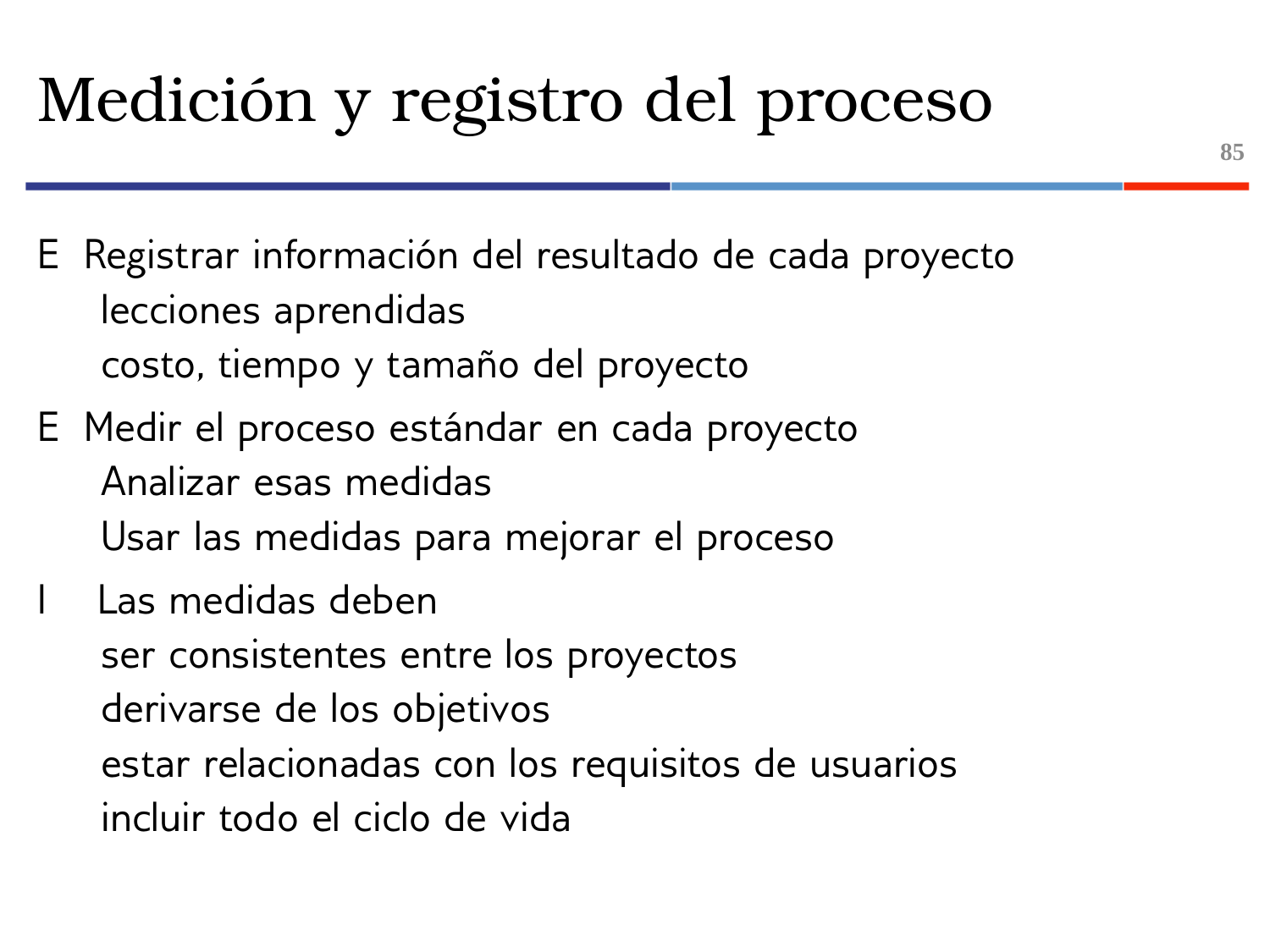

# Medición y registro del proceso
85
E  Registrar información del resultado de cada proyecto
lecciones aprendidas
costo, tiempo y tamaño del proyecto
E  Medir el proceso estándar en cada proyecto
Analizar esas medidas
Usar las medidas para mejorar el proceso
I    Las medidas deben
ser consistentes entre los proyectos
derivarse de los objetivos
estar relacionadas con los requisitos de usuarios
incluir todo el ciclo de vida